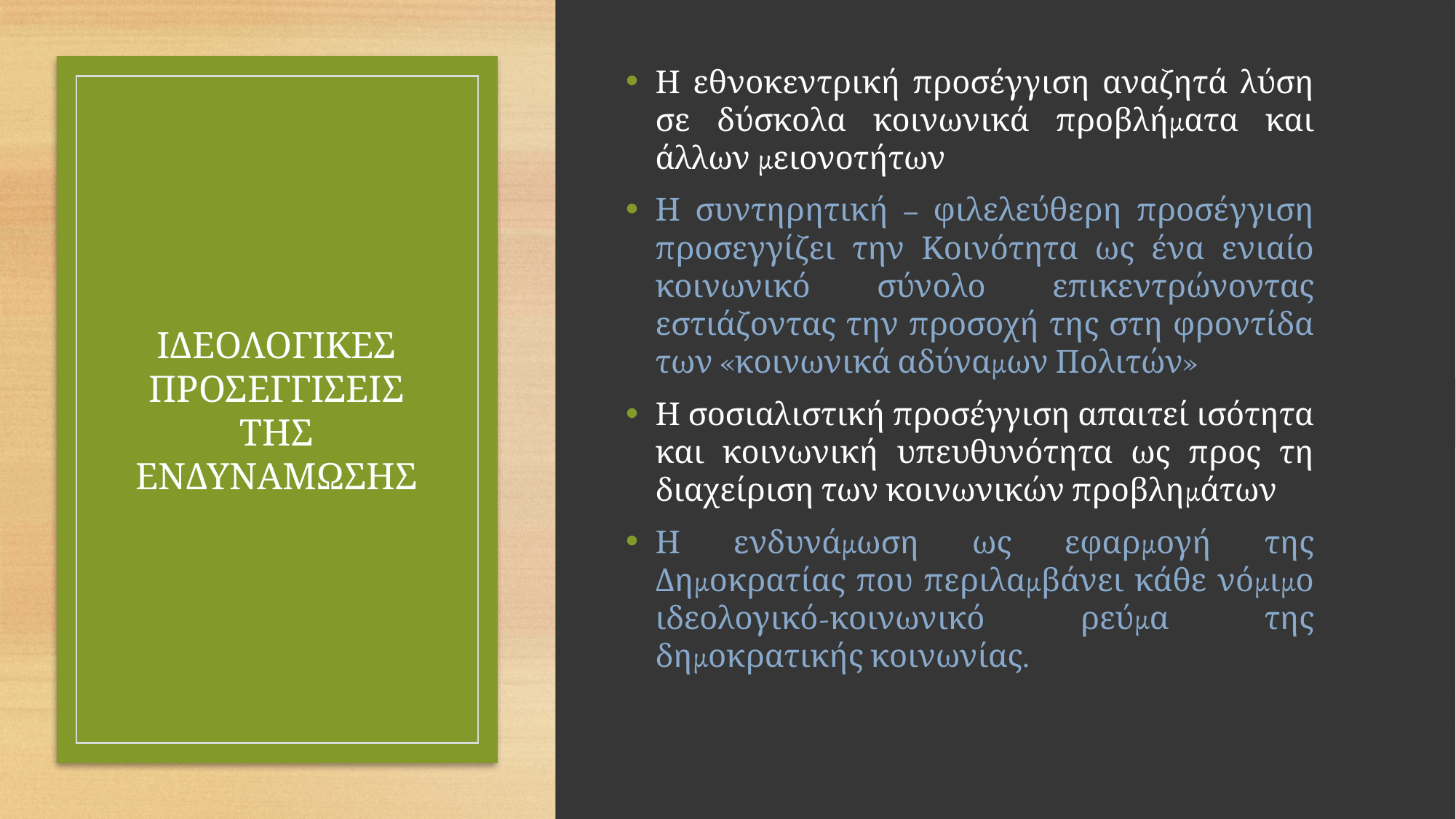

Η εθνοκεντρική προσέγγιση αναζητά λύση σε δύσκολα κοινωνικά προβλήματα και άλλων μειονοτήτων
Η συντηρητική – φιλελεύθερη προσέγγιση προσεγγίζει την Κοινότητα ως ένα ενιαίο κοινωνικό σύνολο επικεντρώνοντας εστιάζοντας την προσοχή της στη φροντίδα των «κοινωνικά αδύναμων Πολιτών»
Η σοσιαλιστική προσέγγιση απαιτεί ισότητα και κοινωνική υπευθυνότητα ως προς τη διαχείριση των κοινωνικών προβλημάτων
Η ενδυνάμωση ως εφαρμογή της Δημοκρατίας που περιλαμβάνει κάθε νόμιμο ιδεολογικό-κοινωνικό ρεύμα της δημοκρατικής κοινωνίας.

# ΙΔΕΟΛΟΓΙΚΕΣ ΠΡΟΣΕΓΓΙΣΕΙΣ ΤΗΣ ΕΝΔΥΝΑΜΩΣΗΣ